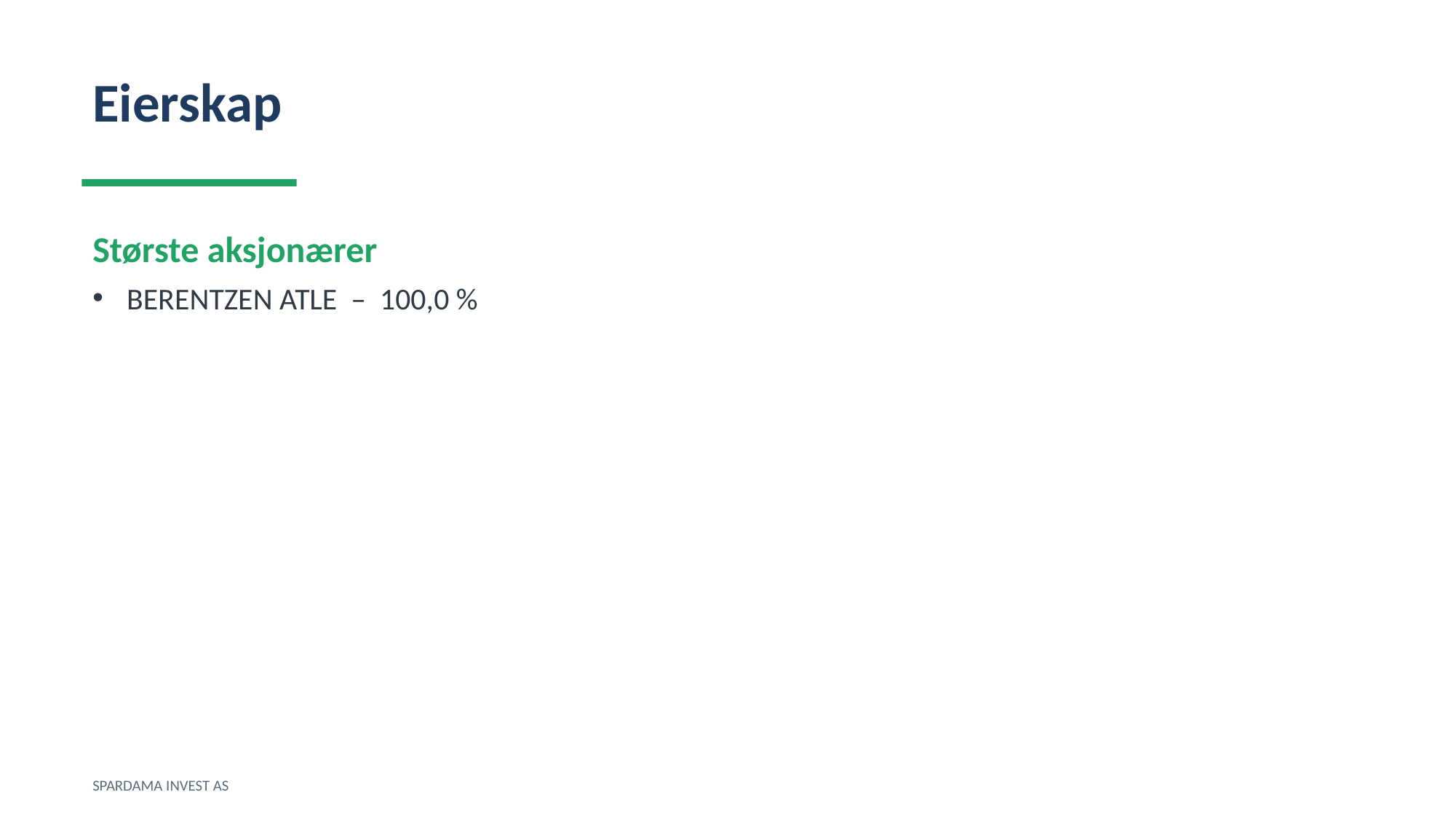

Eierskap

Største aksjonærer
BERENTZEN ATLE  –  100,0 %
SPARDAMA INVEST AS